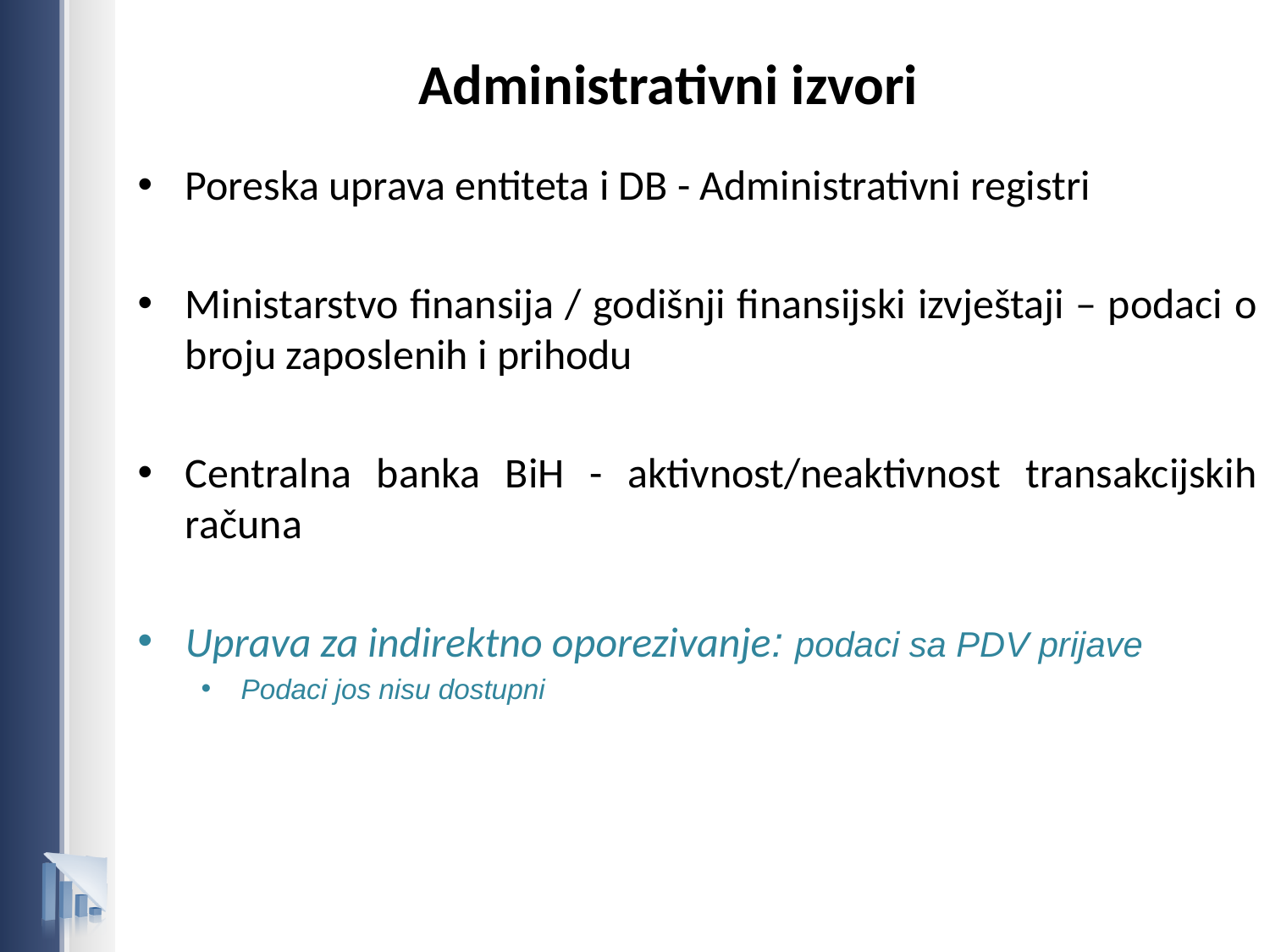

# Administrativni izvori
Poreska uprava entiteta i DB - Administrativni registri

Ministarstvo finansija / godišnji finansijski izvještaji – podaci o broju zaposlenih i prihodu

Centralna banka BiH - aktivnost/neaktivnost transakcijskih računa

Uprava za indirektno oporezivanje: podaci sa PDV prijave
Podaci jos nisu dostupni